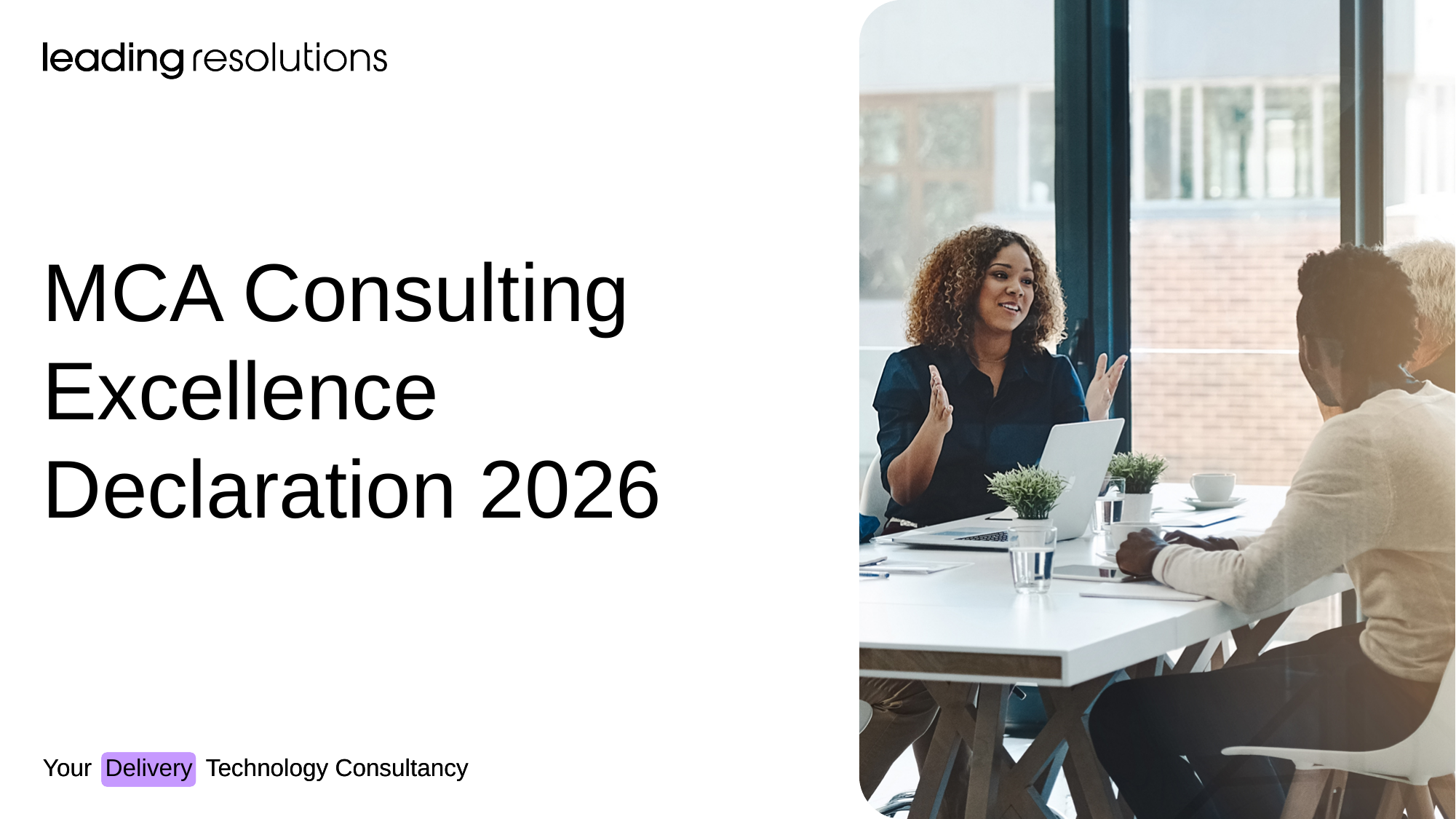

MCA Consulting Excellence Declaration 2026

Your  Delivery  Technology Consultancy